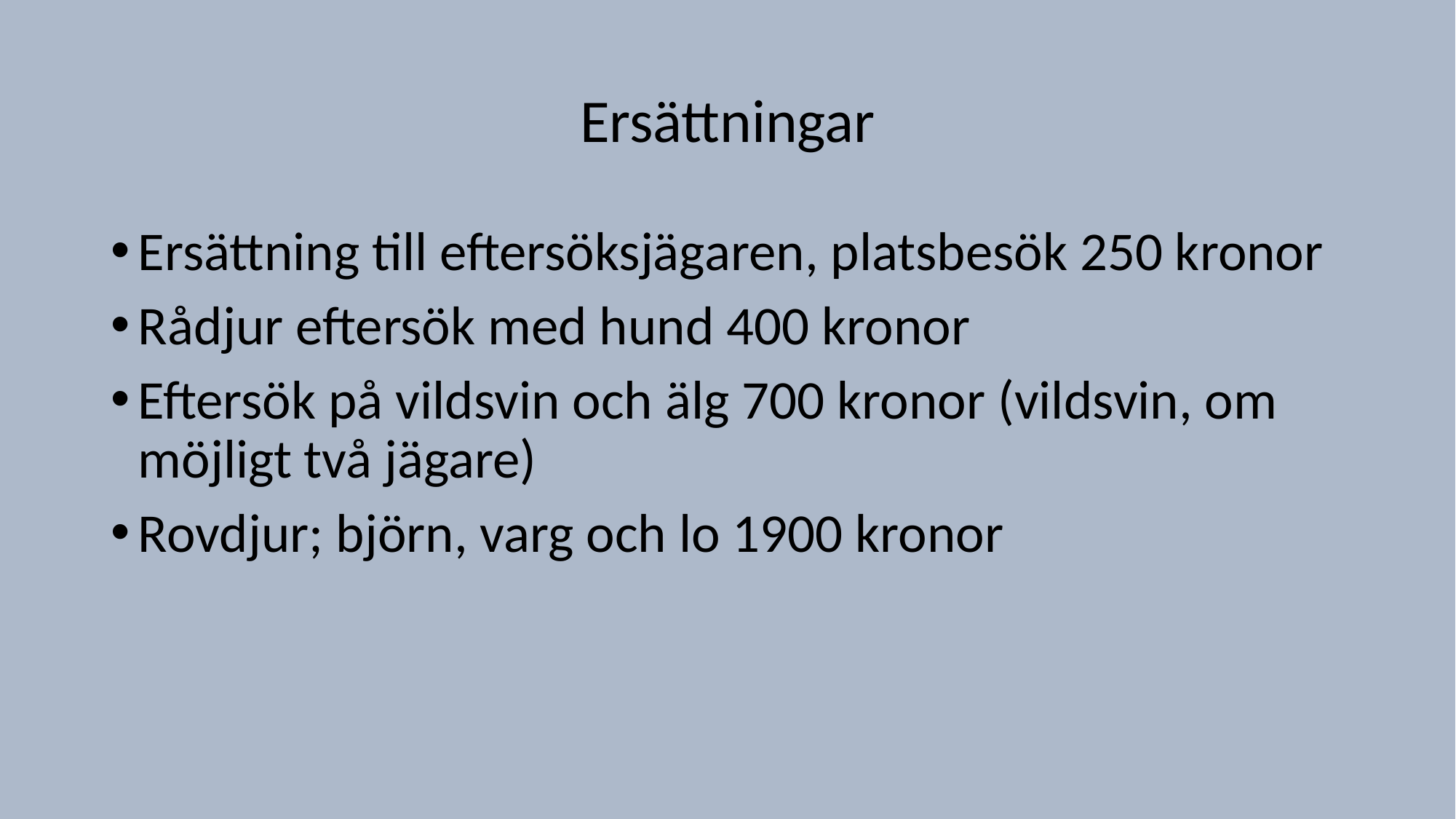

# Ersättningar
Ersättning till eftersöksjägaren, platsbesök 250 kronor
Rådjur eftersök med hund 400 kronor
Eftersök på vildsvin och älg 700 kronor (vildsvin, om möjligt två jägare)
Rovdjur; björn, varg och lo 1900 kronor